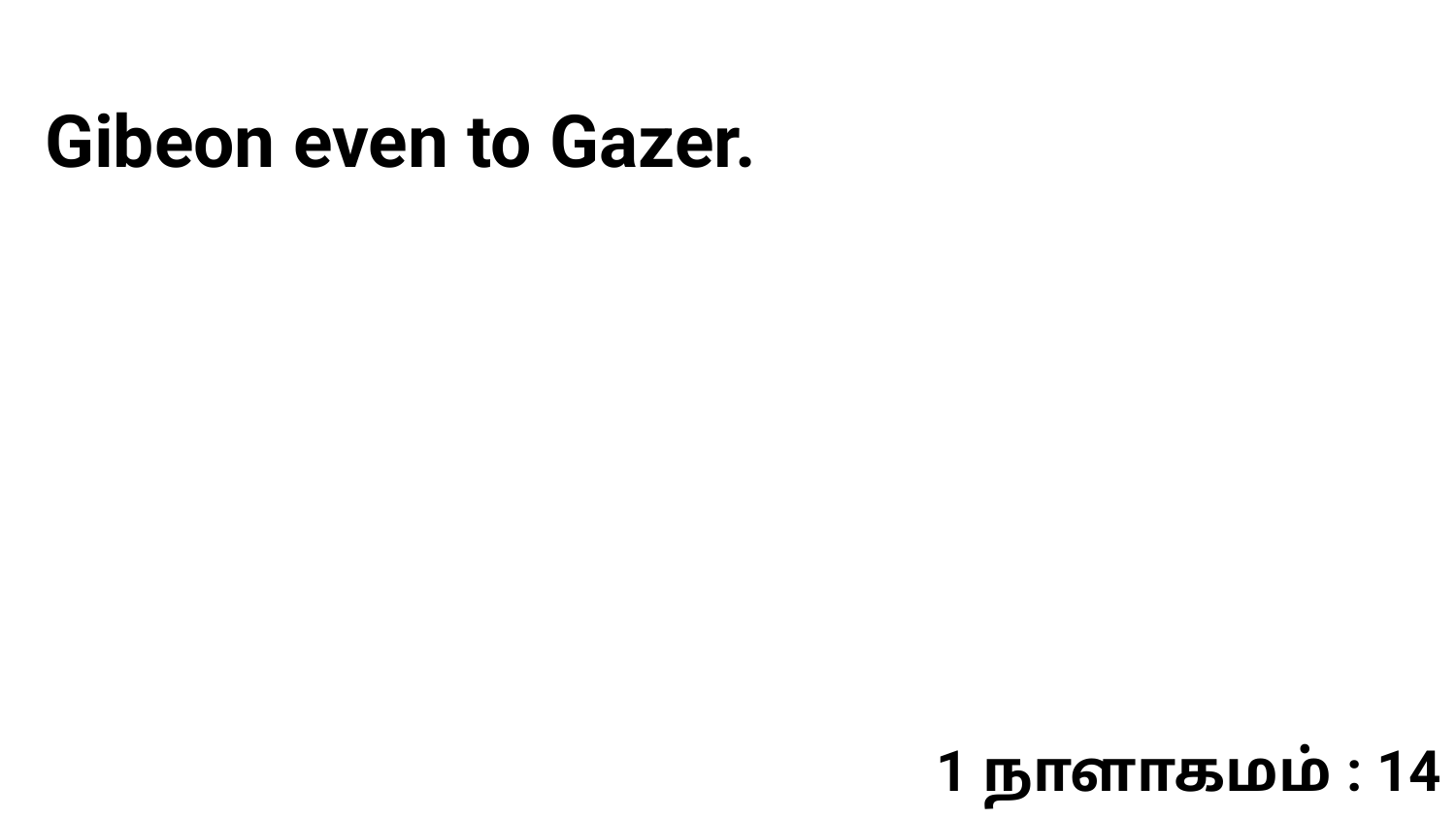

Gibeon even to Gazer.
1 நாளாகமம் : 14